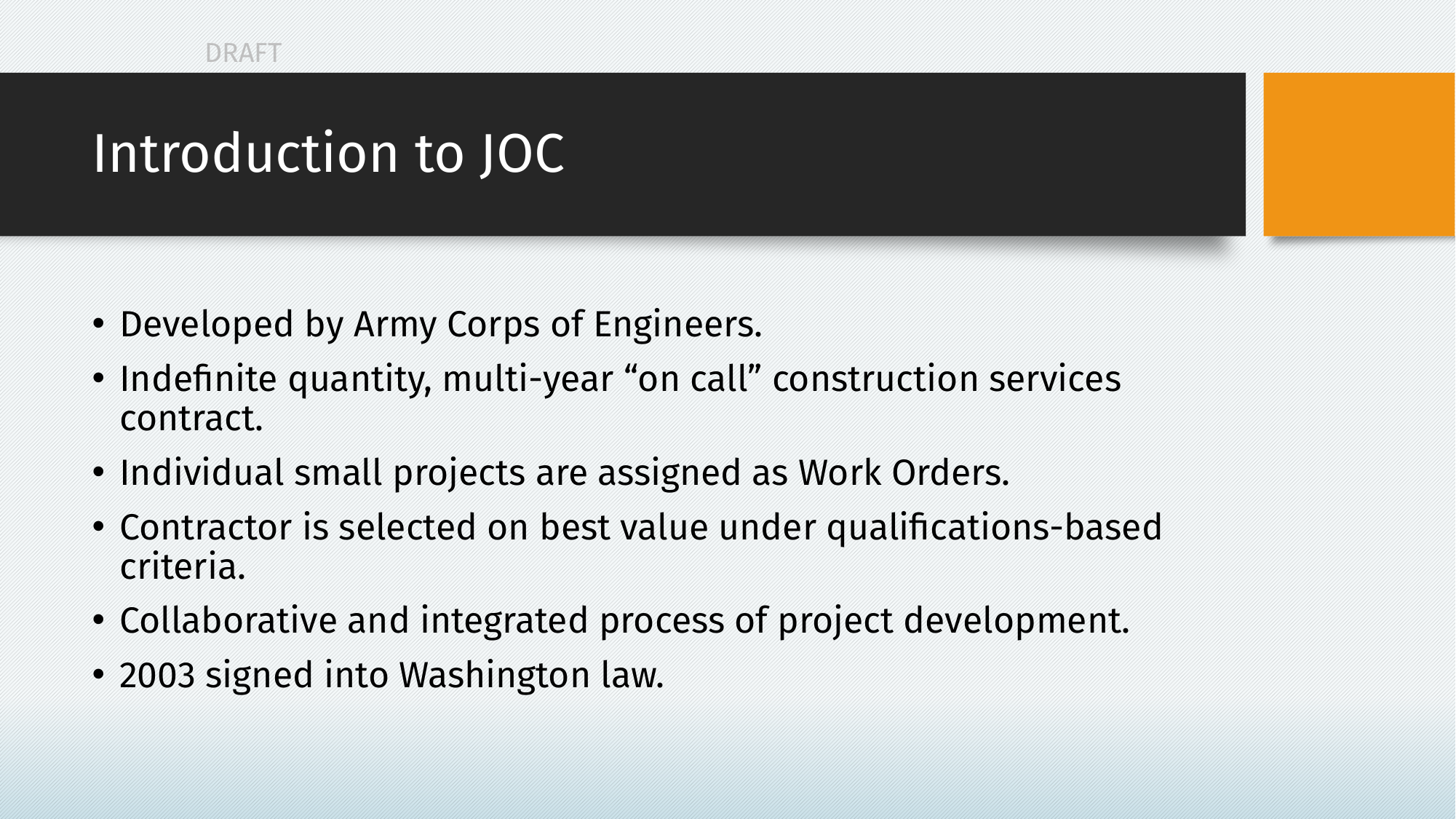

# Introduction to JOC
Developed by Army Corps of Engineers.
Indefinite quantity, multi-year “on call” construction services contract.
Individual small projects are assigned as Work Orders.
Contractor is selected on best value under qualifications-based criteria.
Collaborative and integrated process of project development.
2003 signed into Washington law.